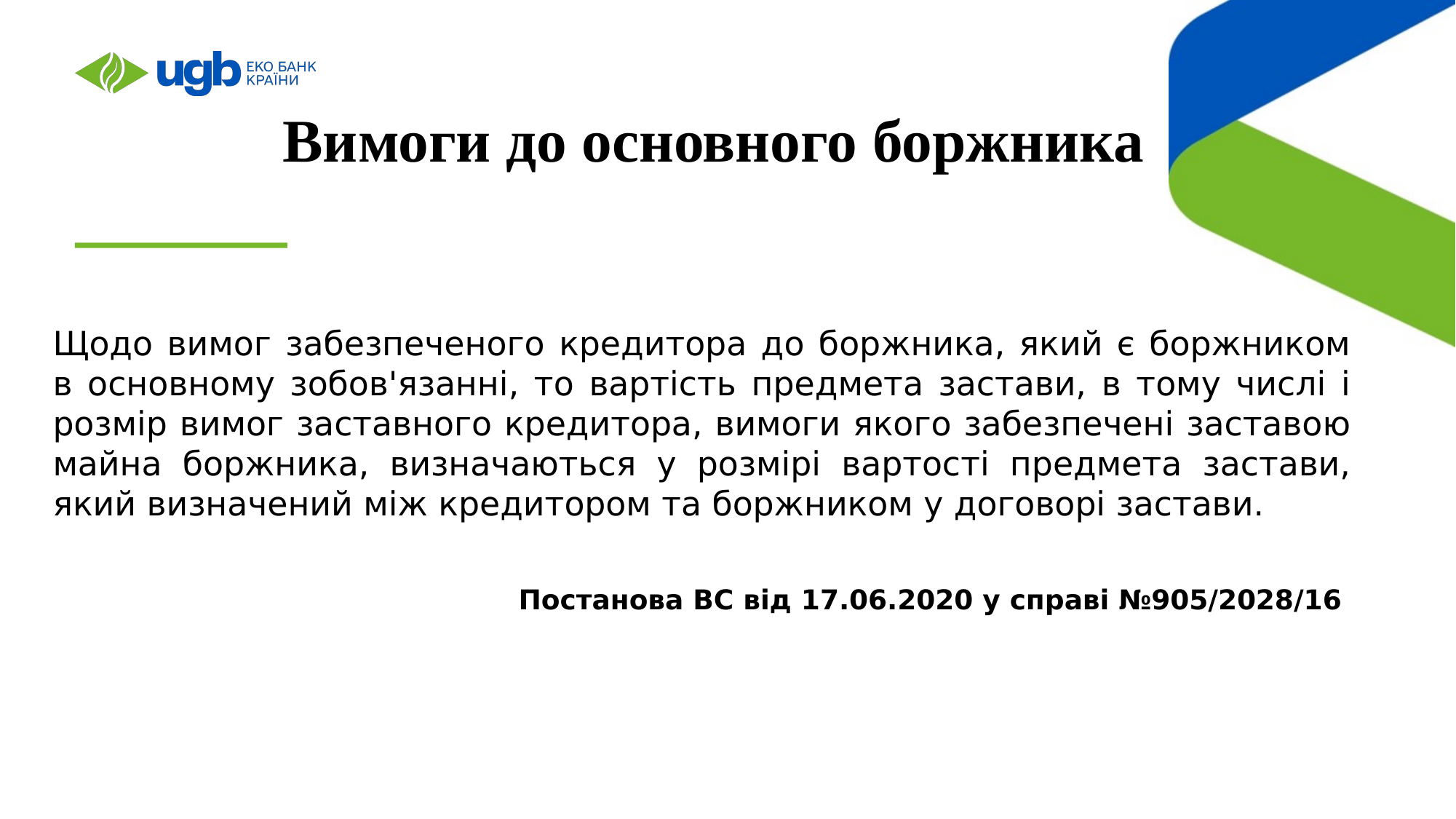

# Вимоги до основного боржника
Щодо вимог забезпеченого кредитора до боржника, який є боржником в основному зобов'язанні, то вартість предмета застави, в тому числі і розмір вимог заставного кредитора, вимоги якого забезпечені заставою майна боржника, визначаються у розмірі вартості предмета застави, який визначений між кредитором та боржником у договорі застави.

Постанова ВС від 17.06.2020 у справі №905/2028/16